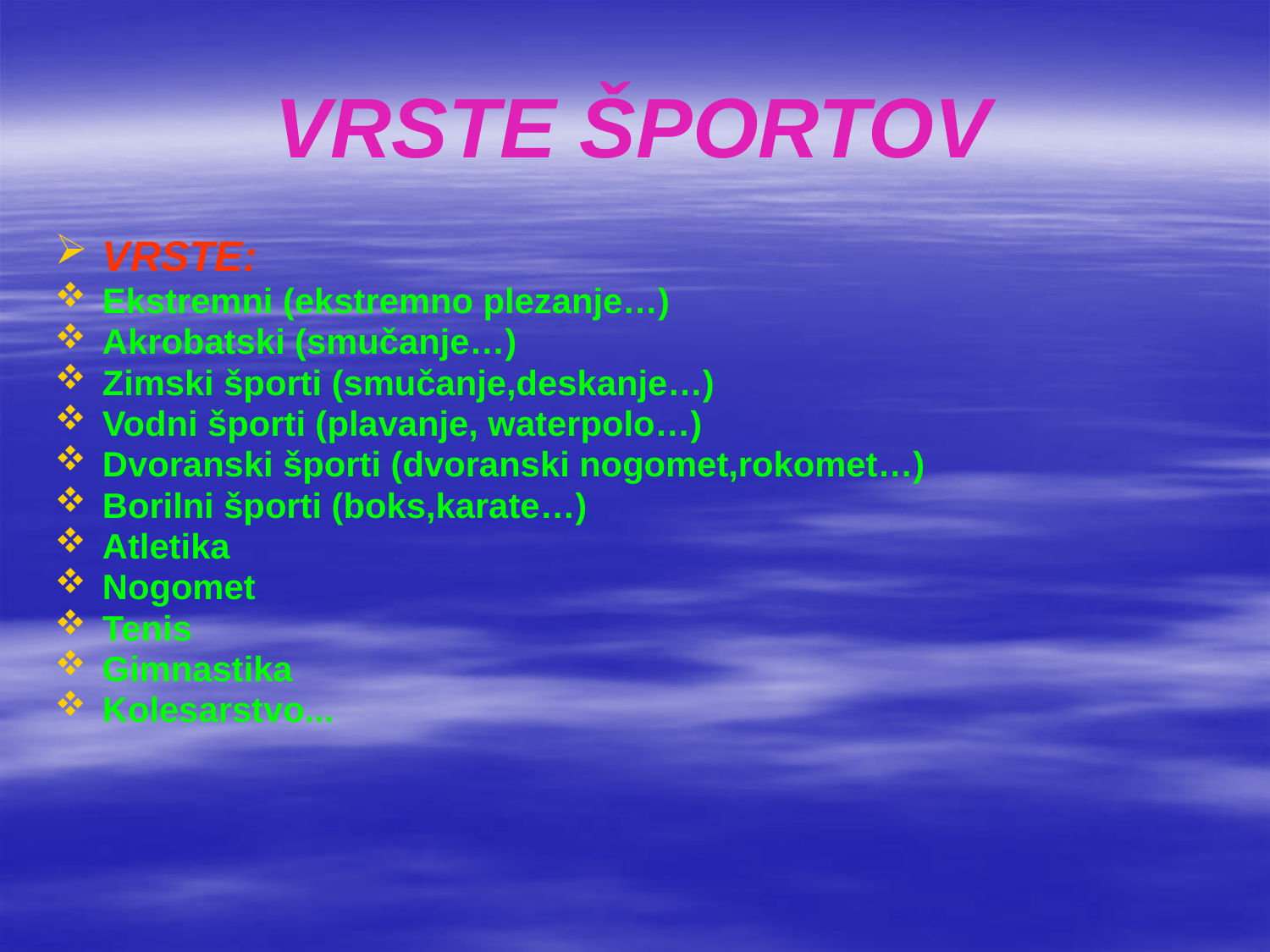

# VRSTE ŠPORTOV
VRSTE:
Ekstremni (ekstremno plezanje…)
Akrobatski (smučanje…)
Zimski športi (smučanje,deskanje…)
Vodni športi (plavanje, waterpolo…)
Dvoranski športi (dvoranski nogomet,rokomet…)
Borilni športi (boks,karate…)
Atletika
Nogomet
Tenis
Gimnastika
Kolesarstvo...